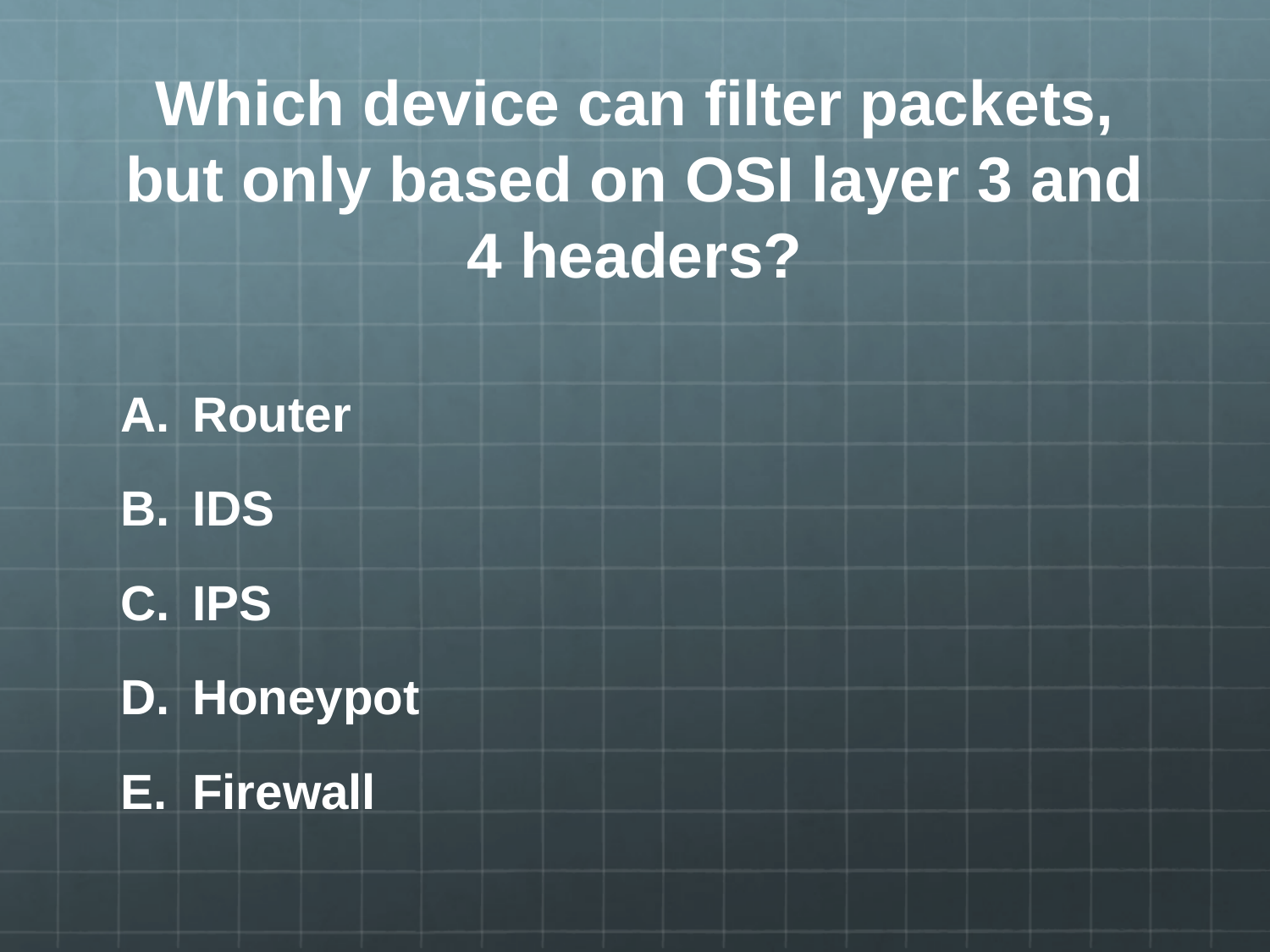

# Which device can filter packets, but only based on OSI layer 3 and 4 headers?
Router
IDS
IPS
Honeypot
Firewall